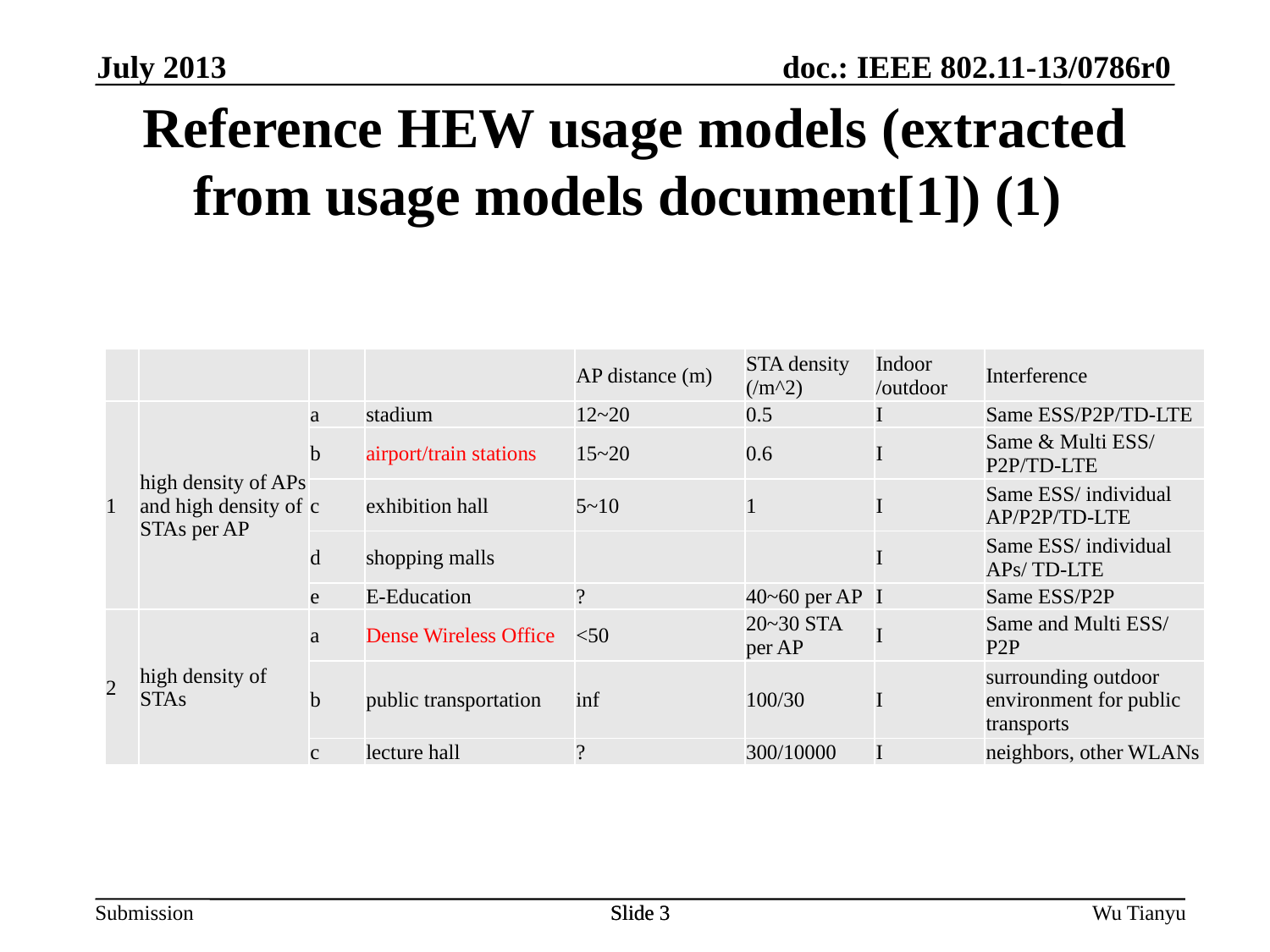

July 2013
Reference HEW usage models (extracted from usage models document[1]) (1)
|  |  |  |  | AP distance (m) | STA density (/m^2) | Indoor /outdoor | Interference |
| --- | --- | --- | --- | --- | --- | --- | --- |
| 1 | high density of APs and high density of STAs per AP | a | stadium | 12~20 | 0.5 | I | Same ESS/P2P/TD-LTE |
|  |  | b | airport/train stations | 15~20 | 0.6 | I | Same & Multi ESS/ P2P/TD-LTE |
|  |  | c | exhibition hall | 5~10 | 1 | I | Same ESS/ individual AP/P2P/TD-LTE |
|  |  | d | shopping malls |  |  | I | Same ESS/ individual APs/ TD-LTE |
|  |  | e | E-Education | ? | 40~60 per AP | I | Same ESS/P2P |
| 2 | high density of STAs | a | Dense Wireless Office | <50 | 20~30 STA per AP | I | Same and Multi ESS/ P2P |
|  |  | b | public transportation | inf | 100/30 | I | surrounding outdoor environment for public transports |
|  |  | c | lecture hall | ? | 300/10000 | I | neighbors, other WLANs |
Slide 3
Slide 3
Wu Tianyu